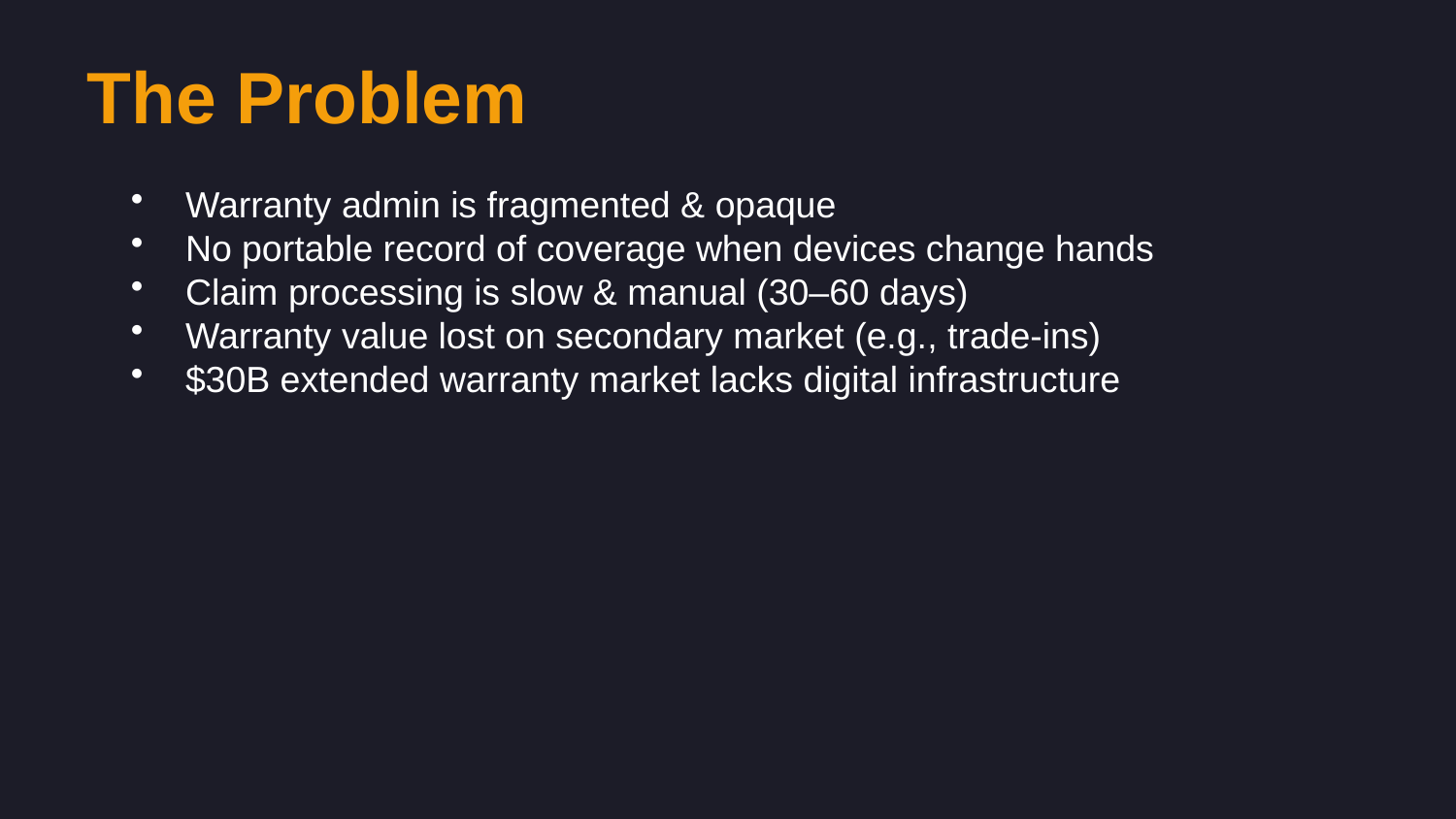

The Problem
Warranty admin is fragmented & opaque
No portable record of coverage when devices change hands
Claim processing is slow & manual (30–60 days)
Warranty value lost on secondary market (e.g., trade-ins)
$30B extended warranty market lacks digital infrastructure